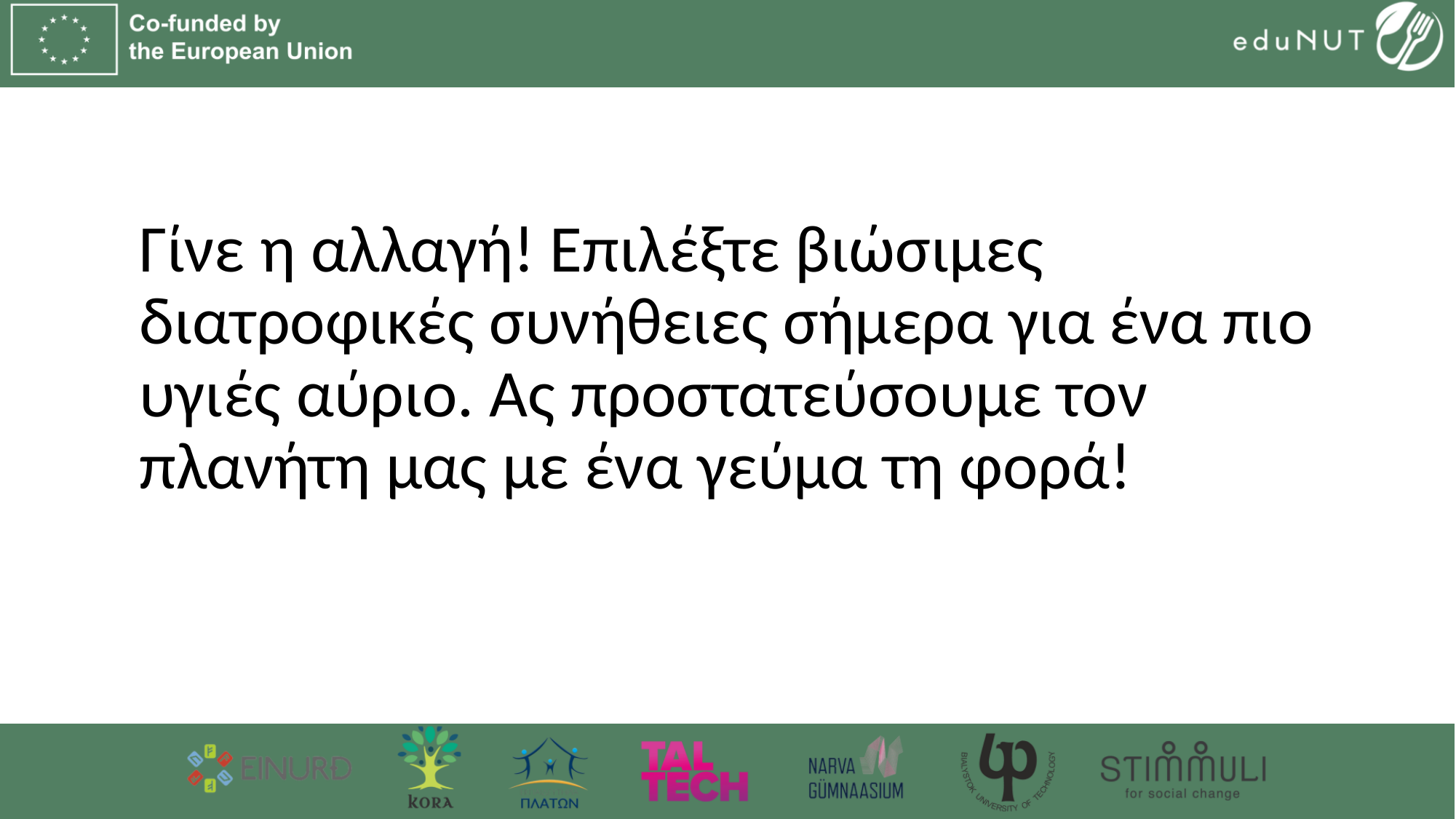

# Γίνε η αλλαγή! Επιλέξτε βιώσιμες διατροφικές συνήθειες σήμερα για ένα πιο υγιές αύριο. Ας προστατεύσουμε τον πλανήτη μας με ένα γεύμα τη φορά!